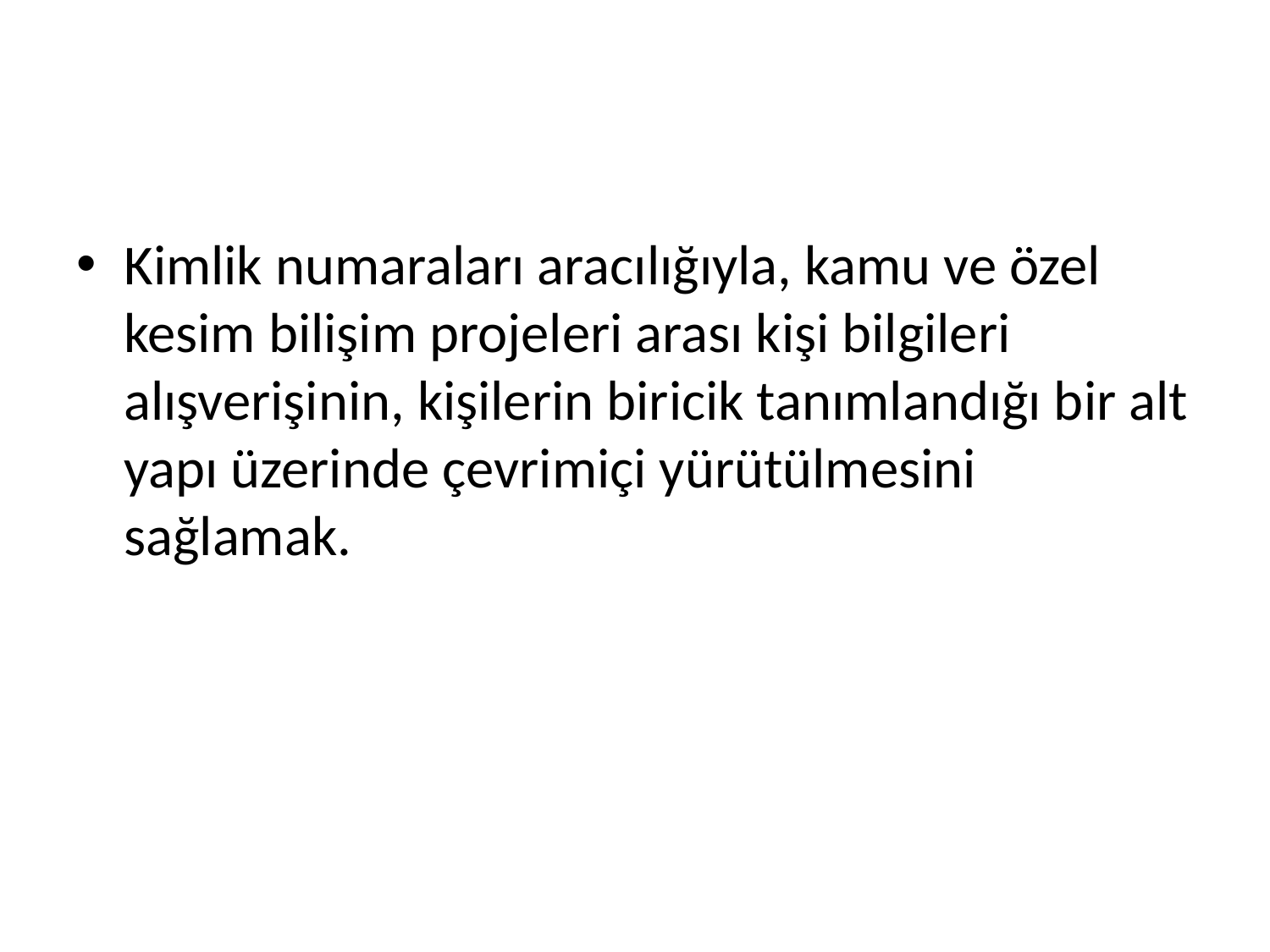

#
Kimlik numaraları aracılığıyla, kamu ve özel kesim bilişim projeleri arası kişi bilgileri alışverişinin, kişilerin biricik tanımlandığı bir alt yapı üzerinde çevrimiçi yürütülmesini sağlamak.